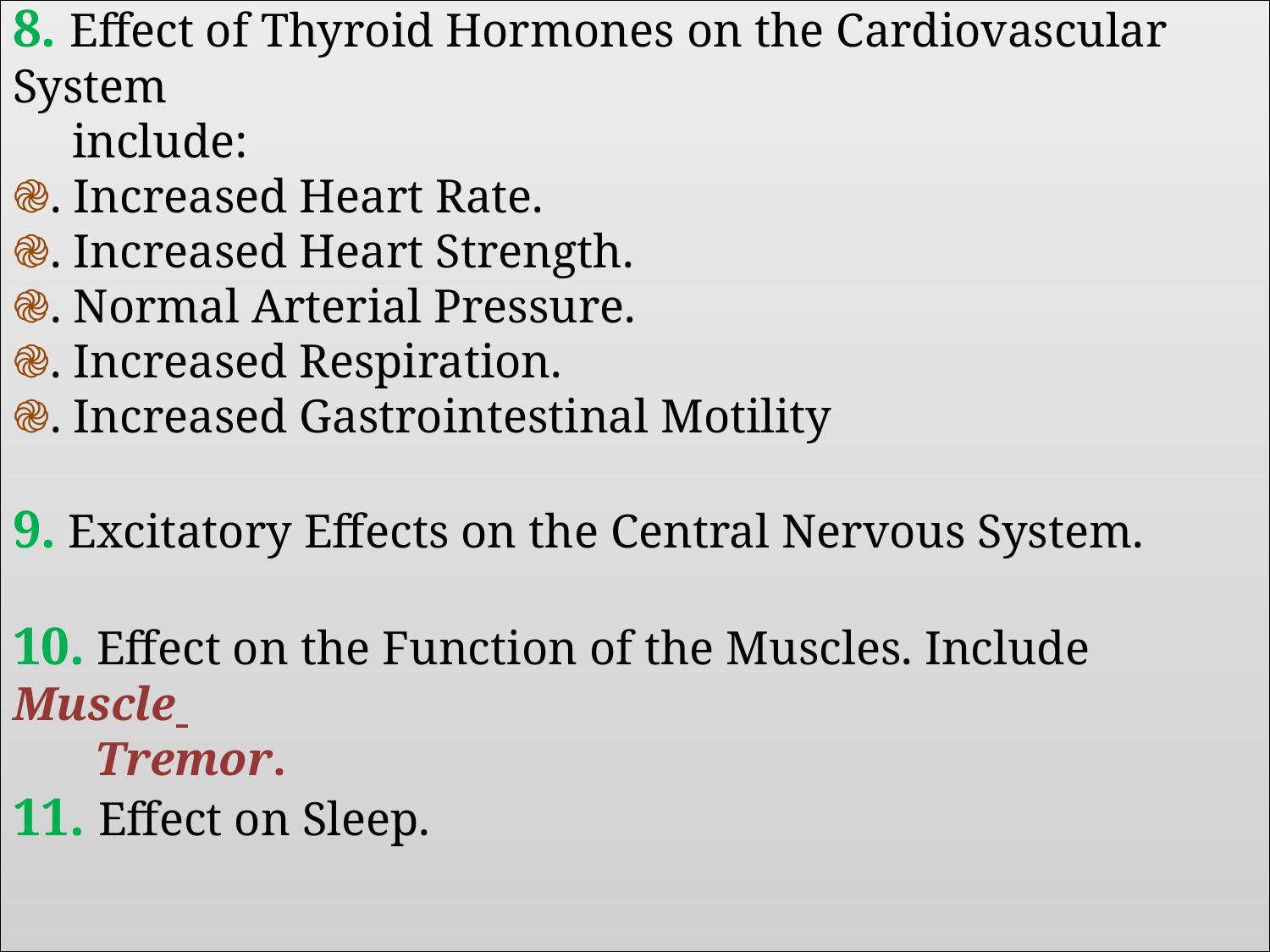

# 8. Effect of Thyroid Hormones on the Cardiovascular System include: ֎. Increased Heart Rate. ֎. Increased Heart Strength. ֎. Normal Arterial Pressure. ֎. Increased Respiration. ֎. Increased Gastrointestinal Motility 9. Excitatory Effects on the Central Nervous System. 10. Effect on the Function of the Muscles. Include Muscle Tremor. 11. Effect on Sleep.